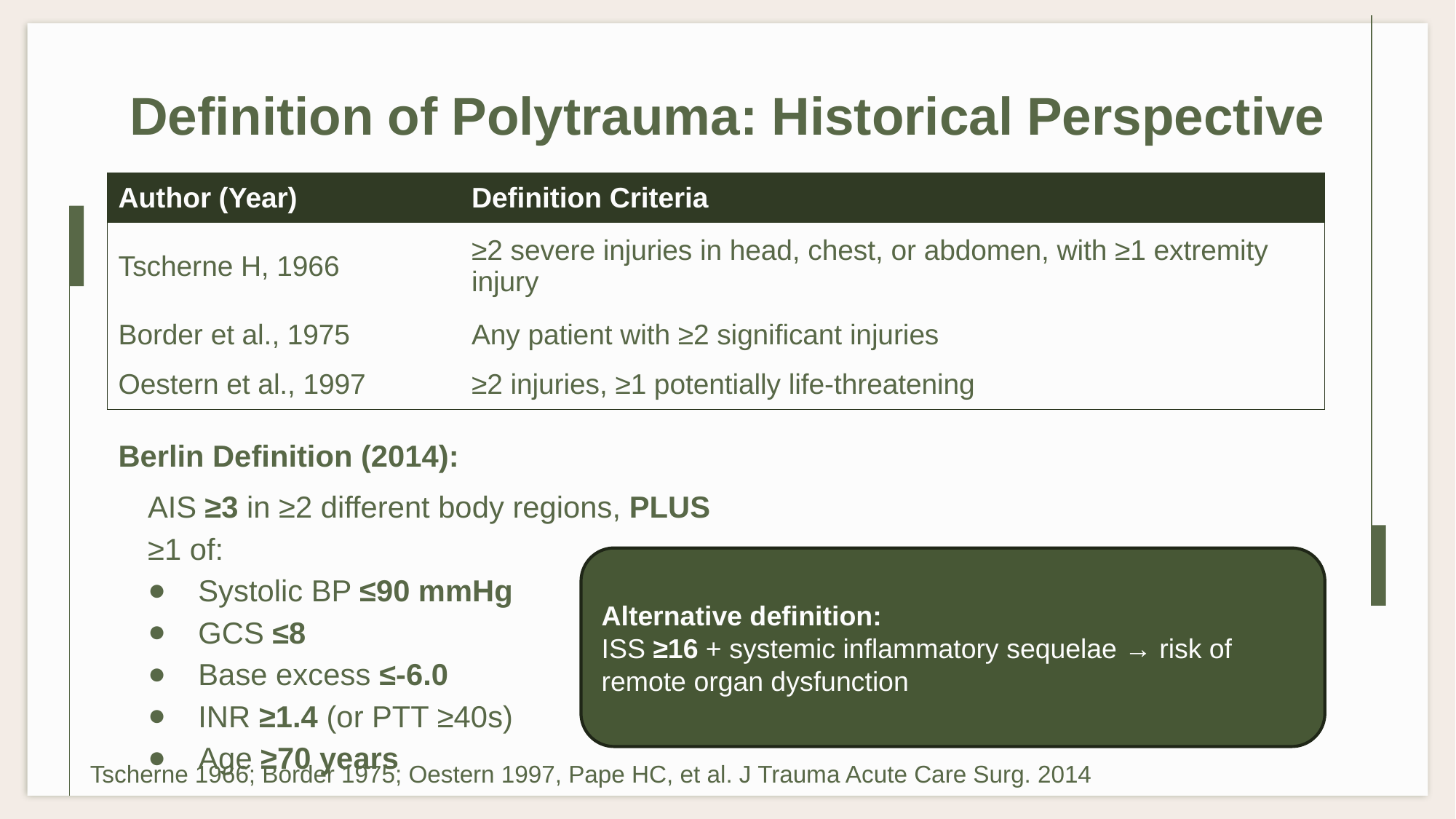

# Definition of Polytrauma: Historical Perspective
| Author (Year) | Definition Criteria |
| --- | --- |
| Tscherne H, 1966 | ≥2 severe injuries in head, chest, or abdomen, with ≥1 extremity injury |
| Border et al., 1975 | Any patient with ≥2 significant injuries |
| Oestern et al., 1997 | ≥2 injuries, ≥1 potentially life-threatening |
Berlin Definition (2014):
AIS ≥3 in ≥2 different body regions, PLUS ≥1 of:
Systolic BP ≤90 mmHg
GCS ≤8
Base excess ≤-6.0
INR ≥1.4 (or PTT ≥40s)
Age ≥70 years
Alternative definition:
ISS ≥16 + systemic inflammatory sequelae → risk of remote organ dysfunction
Tscherne 1966; Border 1975; Oestern 1997, Pape HC, et al. J Trauma Acute Care Surg. 2014